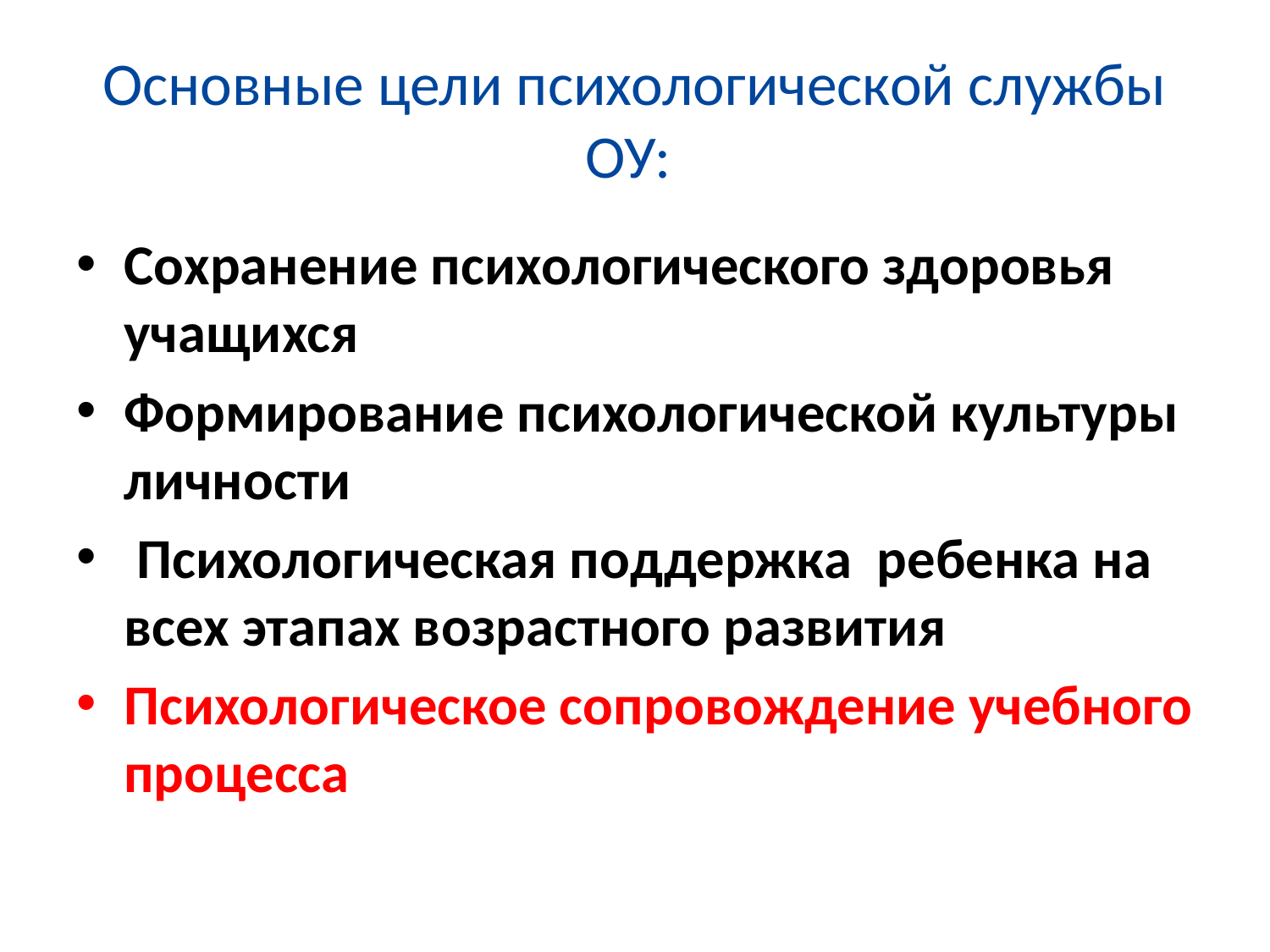

# Основные цели психологической службы ОУ:
Сохранение психологического здоровья учащихся
Формирование психологической культуры личности
 Психологическая поддержка  ребенка на всех этапах возрастного развития
Психологическое сопровождение учебного процесса